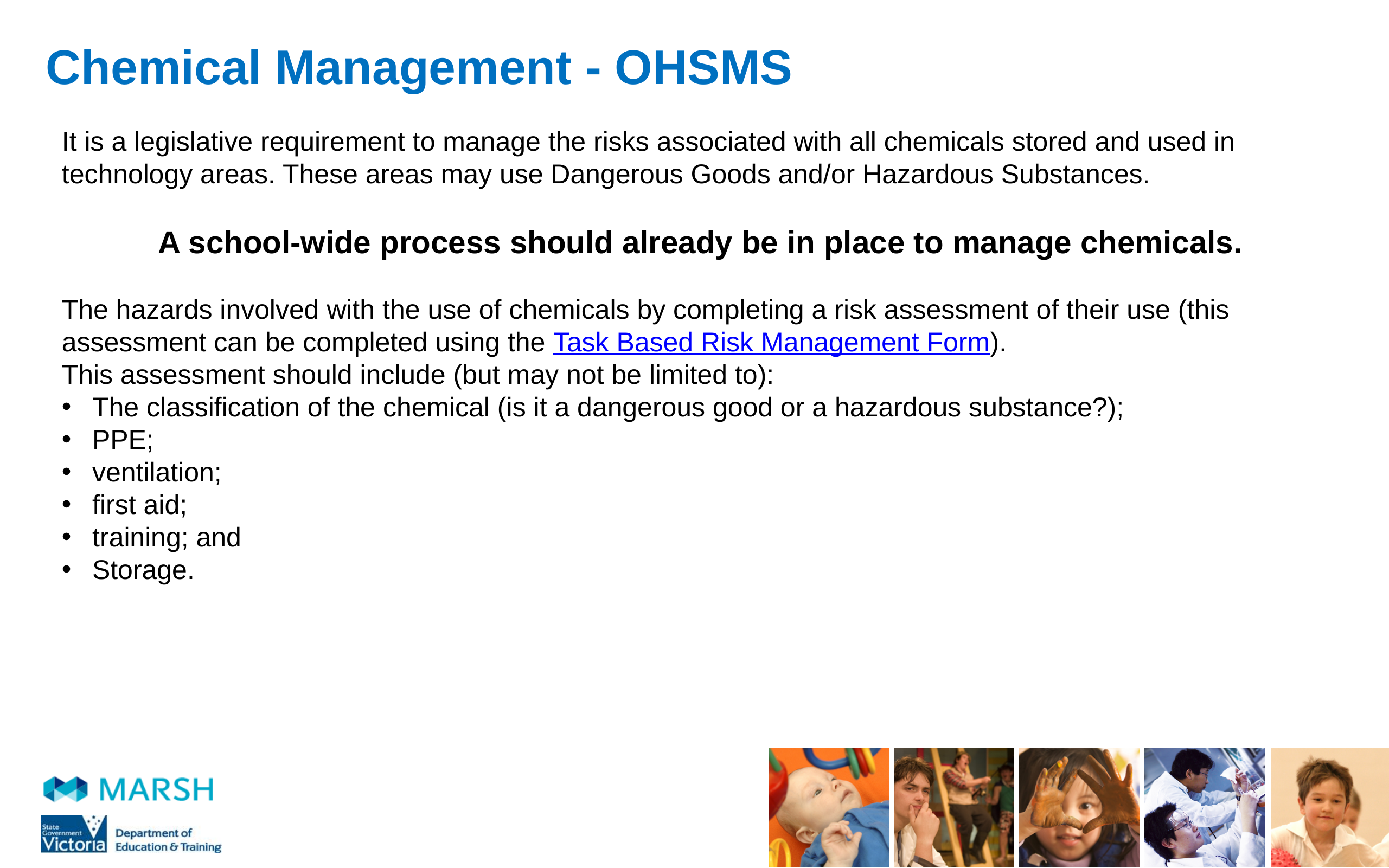

# Chemical Management - OHSMS
It is a legislative requirement to manage the risks associated with all chemicals stored and used in technology areas. These areas may use Dangerous Goods and/or Hazardous Substances.

A school-wide process should already be in place to manage chemicals.

The hazards involved with the use of chemicals by completing a risk assessment of their use (this assessment can be completed using the Task Based Risk Management Form).
This assessment should include (but may not be limited to):
The classification of the chemical (is it a dangerous good or a hazardous substance?);
PPE;
ventilation;
first aid;
training; and
Storage.